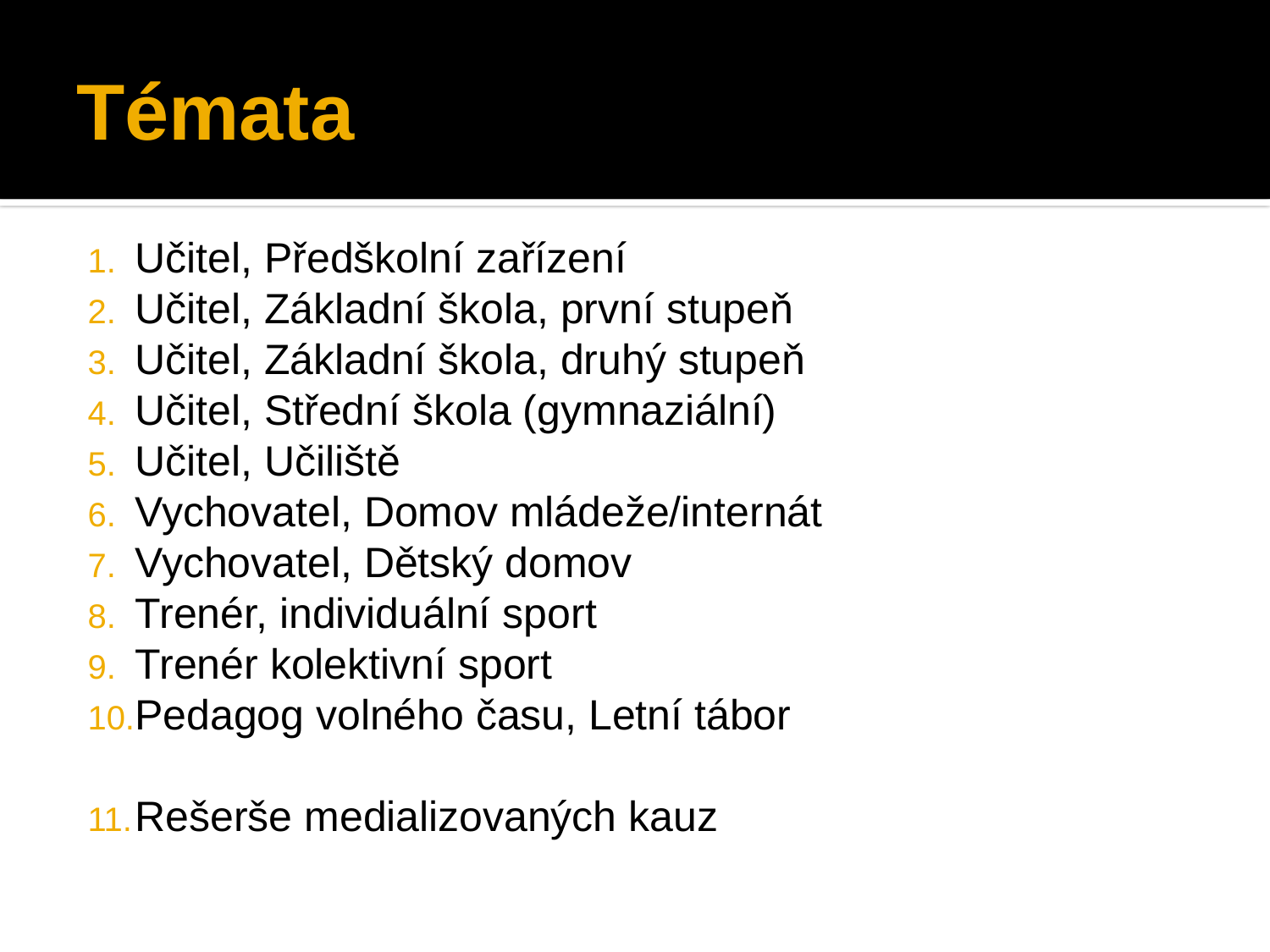

# Témata
Učitel, Předškolní zařízení
Učitel, Základní škola, první stupeň
Učitel, Základní škola, druhý stupeň
Učitel, Střední škola (gymnaziální)
Učitel, Učiliště
Vychovatel, Domov mládeže/internát
Vychovatel, Dětský domov
Trenér, individuální sport
Trenér kolektivní sport
Pedagog volného času, Letní tábor

Rešerše medializovaných kauz